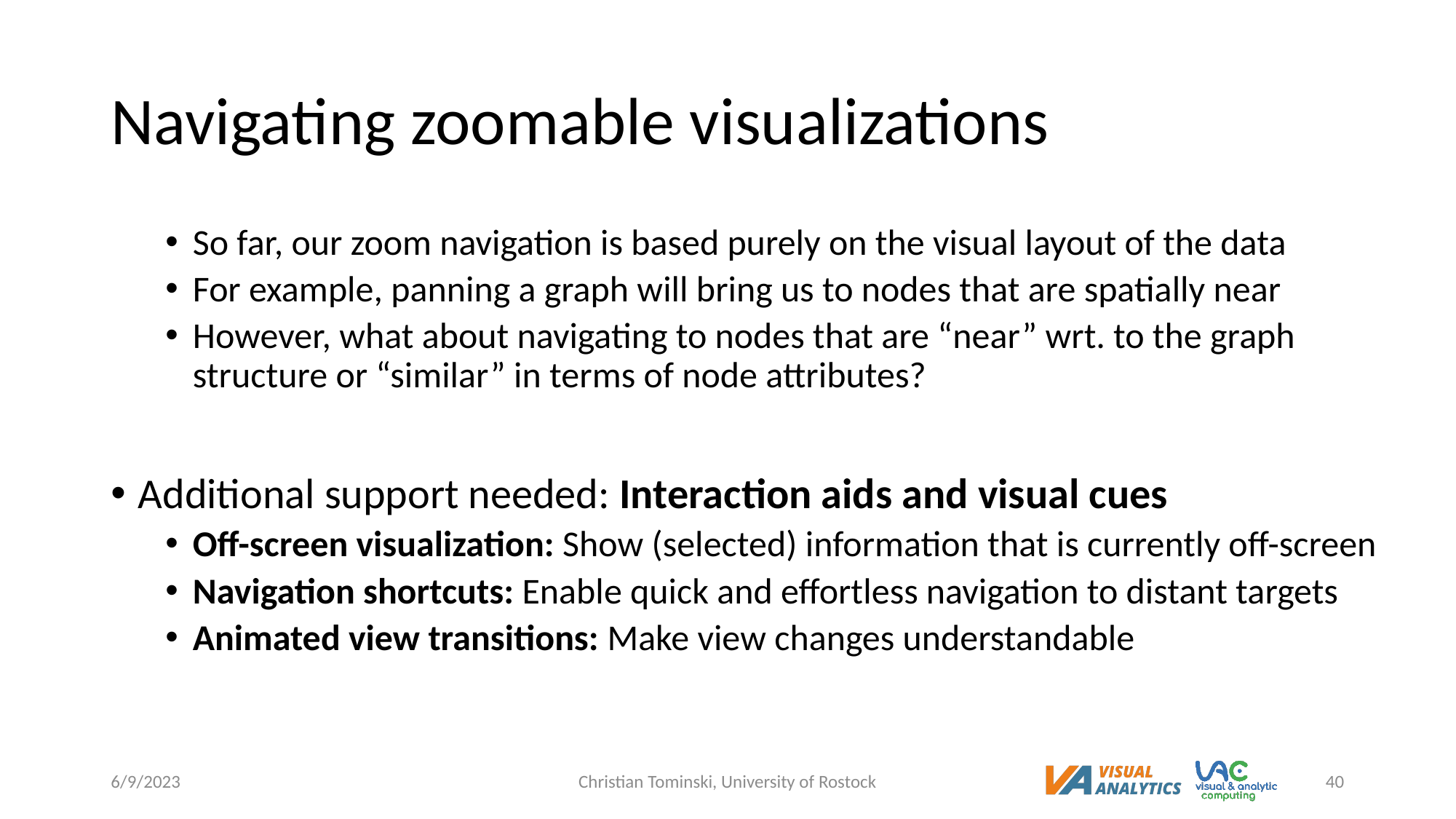

# Navigating zoomable visualizations
So far, our zoom navigation is based purely on the visual layout of the data
For example, panning a graph will bring us to nodes that are spatially near
However, what about navigating to nodes that are “near” wrt. to the graph structure or “similar” in terms of node attributes?

Additional support needed: Interaction aids and visual cues
Off-screen visualization: Show (selected) information that is currently off-screen
Navigation shortcuts: Enable quick and effortless navigation to distant targets
Animated view transitions: Make view changes understandable
6/9/2023
Christian Tominski, University of Rostock
40